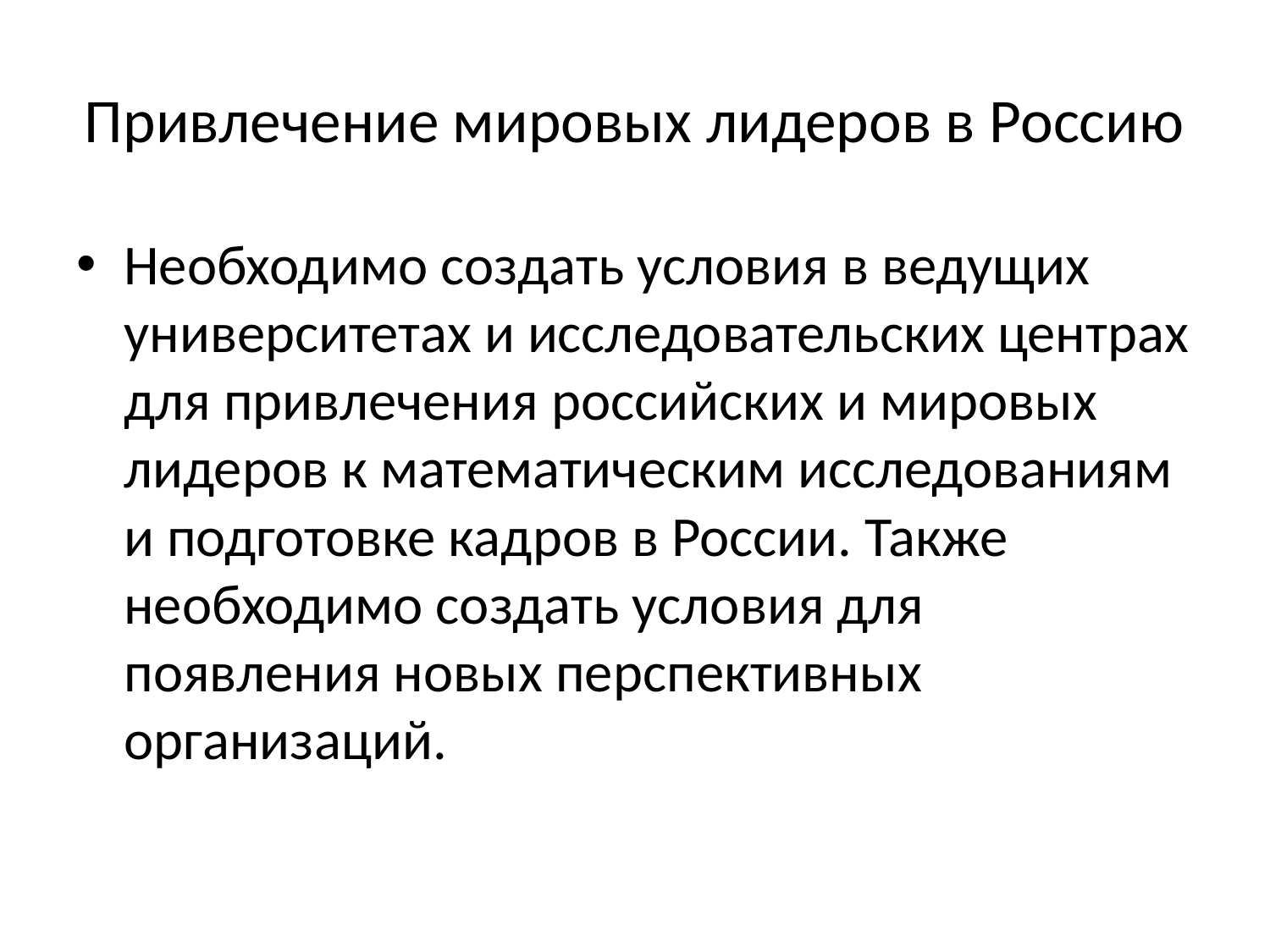

# Привлечение мировых лидеров в Россию
Необходимо создать условия в ведущих университетах и исследовательских центрах для привлечения российских и мировых лидеров к математическим исследованиям и подготовке кадров в России. Также необходимо создать условия для появления новых перспективных организаций.